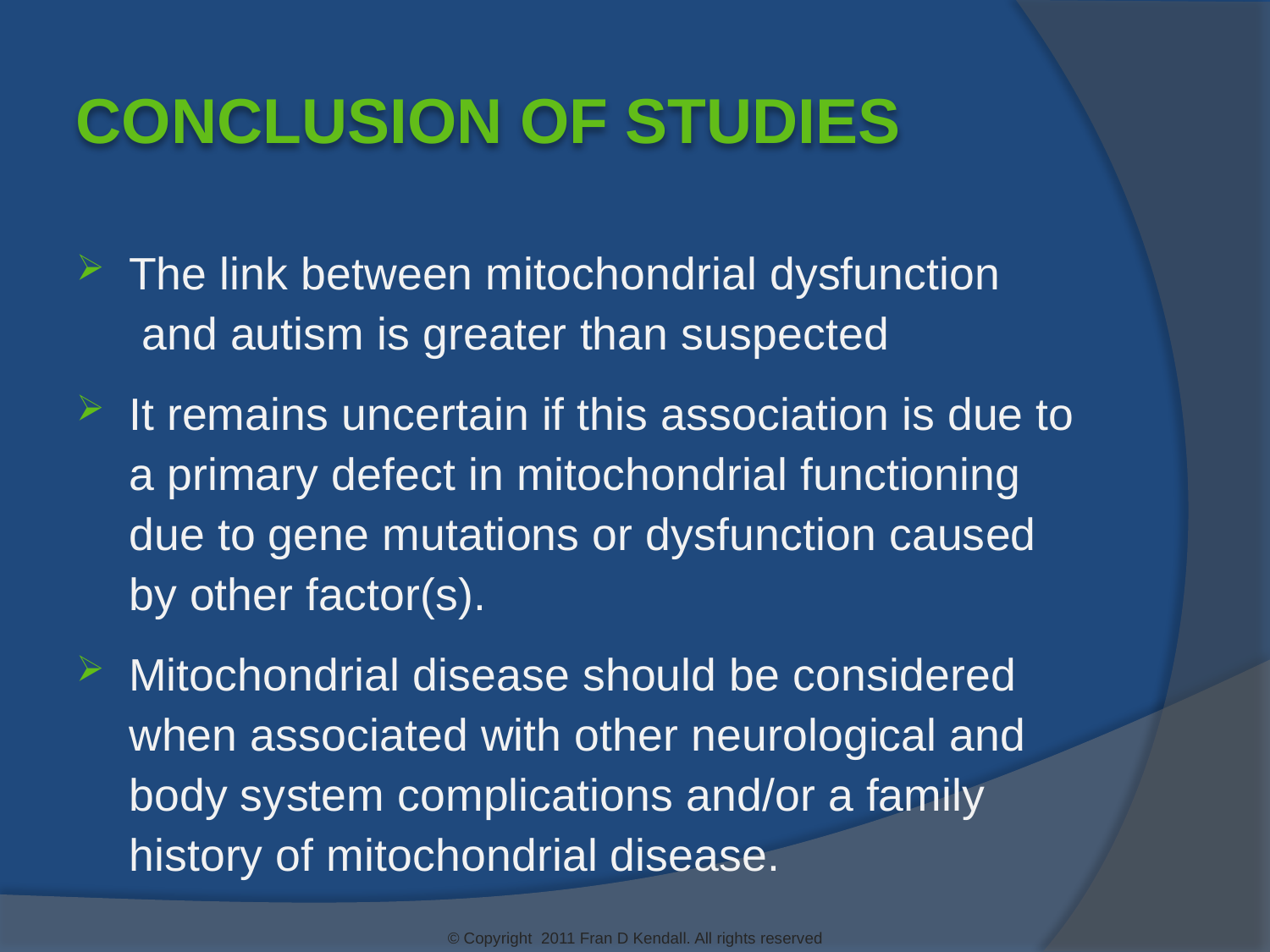

Conclusion of Studies
The link between mitochondrial dysfunction        and autism is greater than suspected
It remains uncertain if this association is due to a primary defect in mitochondrial functioning due to gene mutations or dysfunction caused by other factor(s).
Mitochondrial disease should be considered when associated with other neurological and body system complications and/or a family history of mitochondrial disease.
© Copyright  2011 Fran D Kendall. All rights reserved